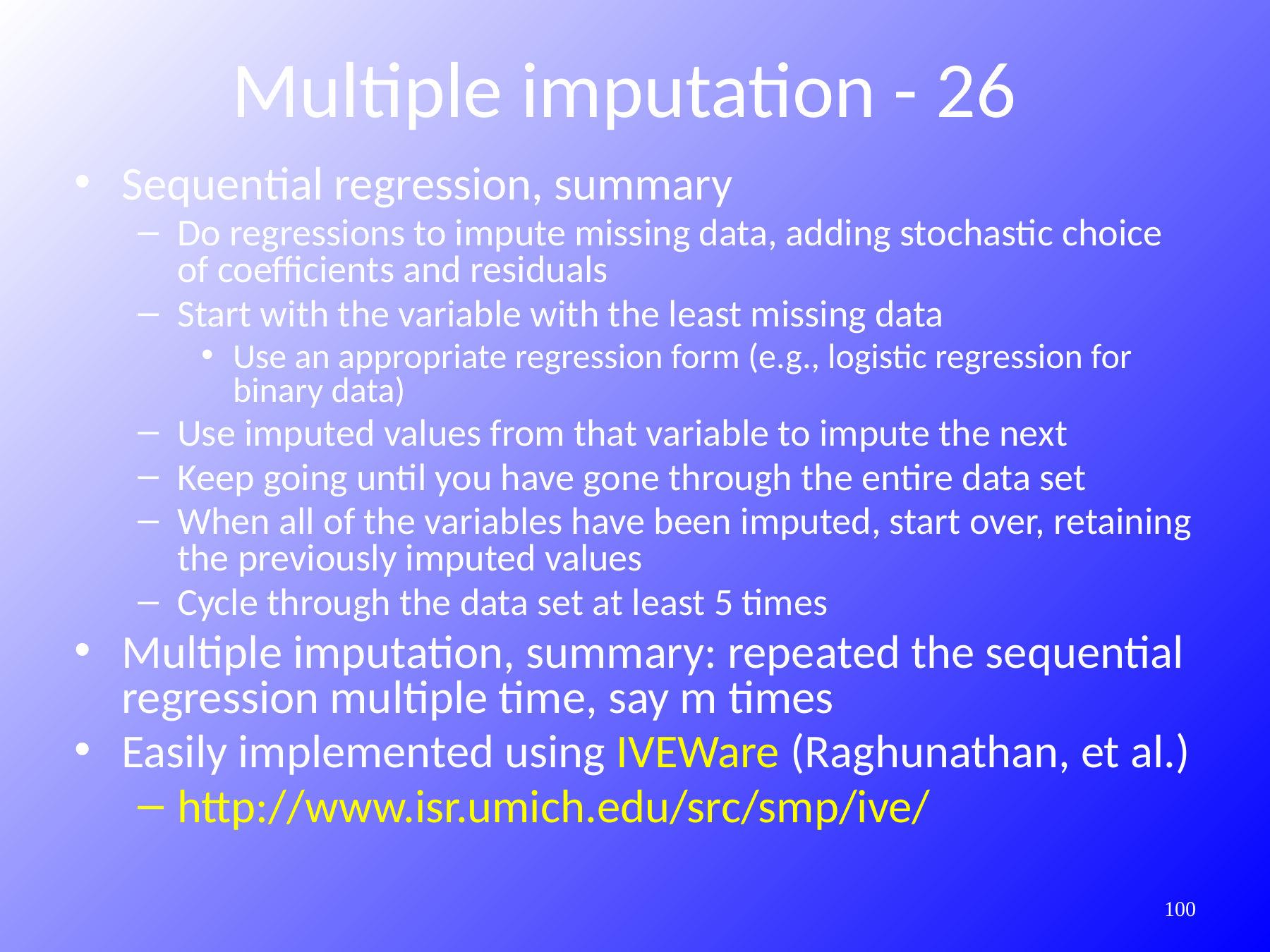

Multiple imputation - 26
Sequential regression, summary
Do regressions to impute missing data, adding stochastic choice of coefficients and residuals
Start with the variable with the least missing data
Use an appropriate regression form (e.g., logistic regression for binary data)
Use imputed values from that variable to impute the next
Keep going until you have gone through the entire data set
When all of the variables have been imputed, start over, retaining the previously imputed values
Cycle through the data set at least 5 times
Multiple imputation, summary: repeated the sequential regression multiple time, say m times
Easily implemented using IVEWare (Raghunathan, et al.)
http://www.isr.umich.edu/src/smp/ive/
100